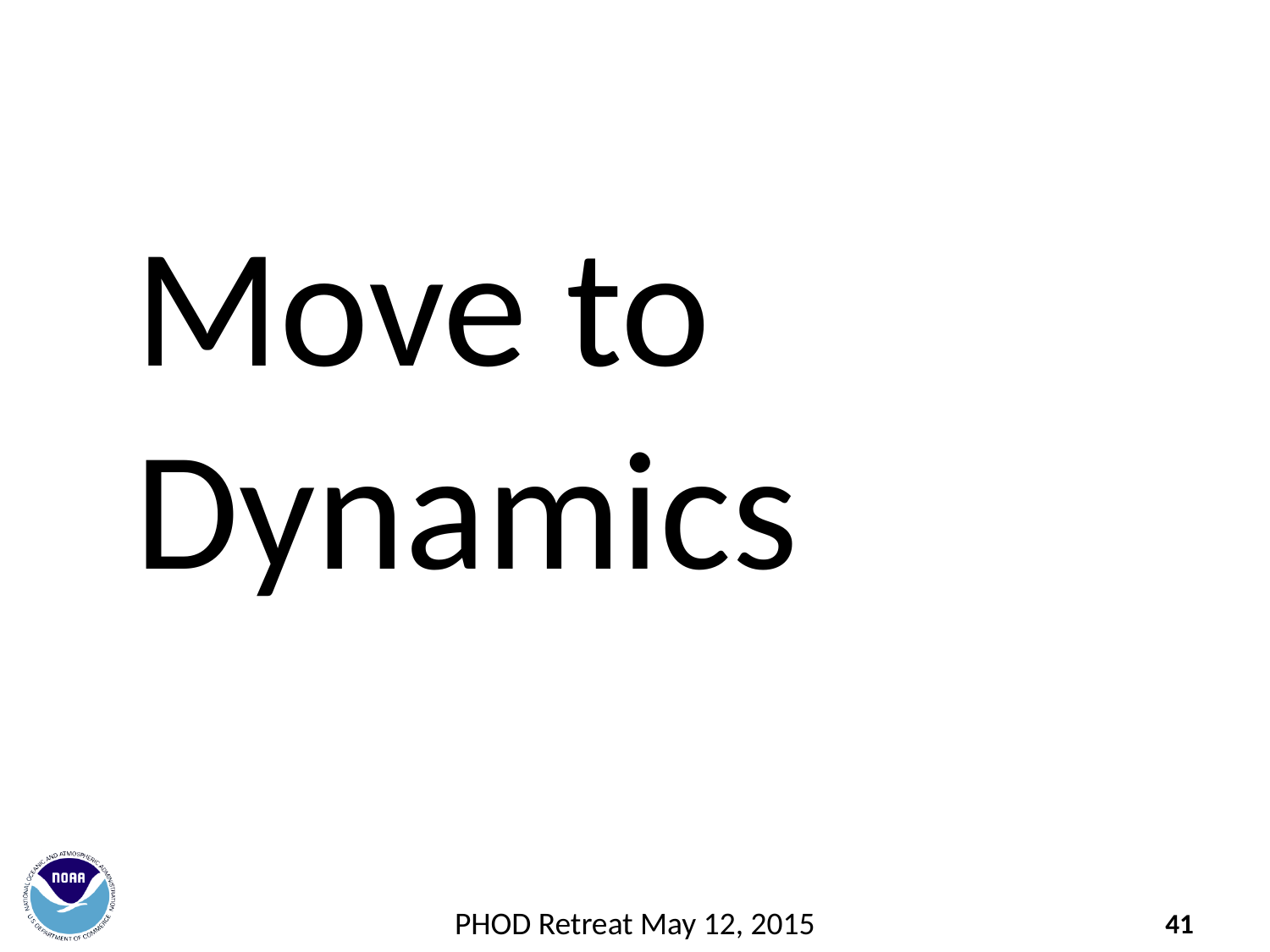

Move to Dynamics
PHOD Retreat May 12, 2015
41